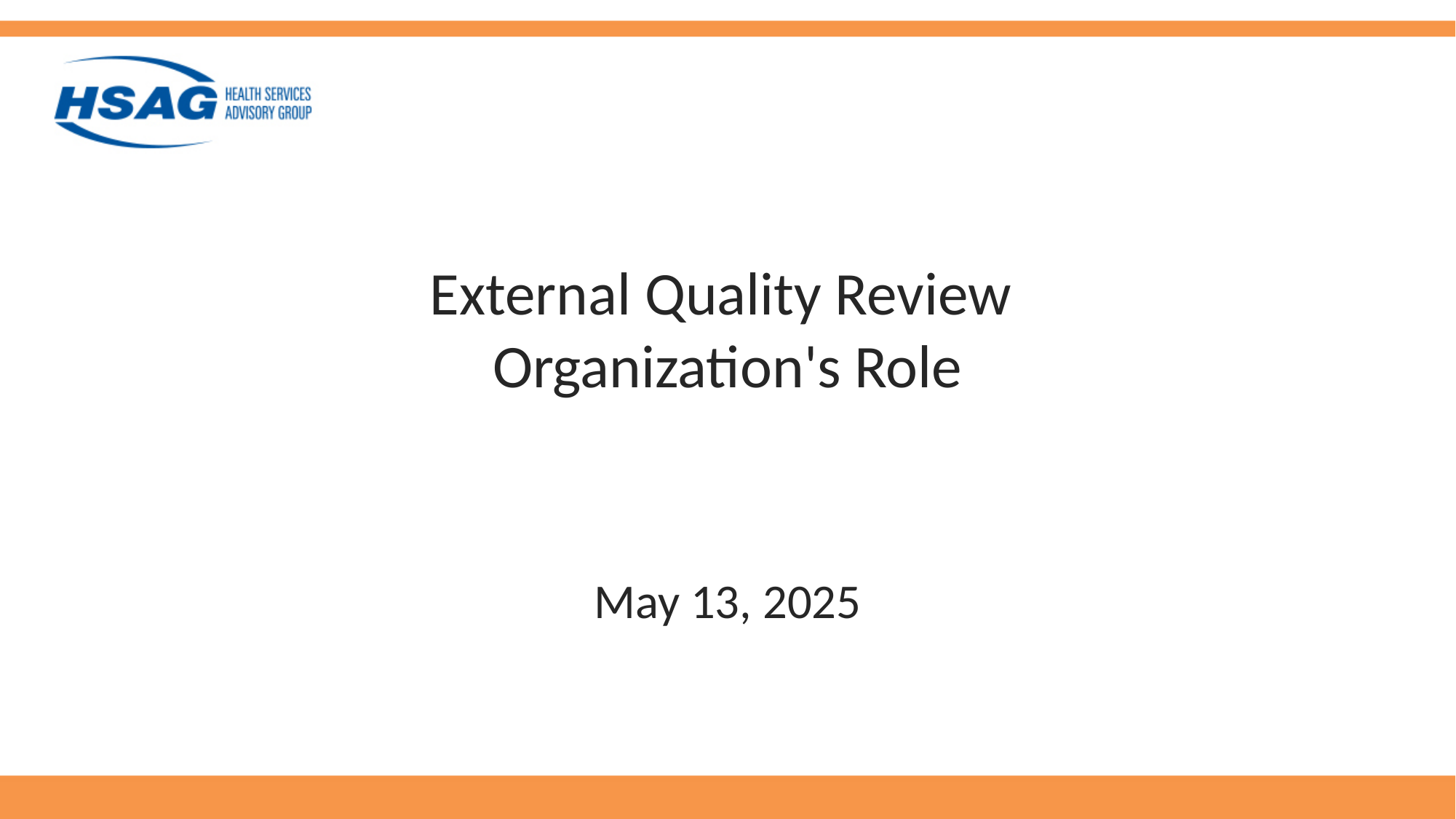

# External Quality Review Organization's Role
May 13, 2025